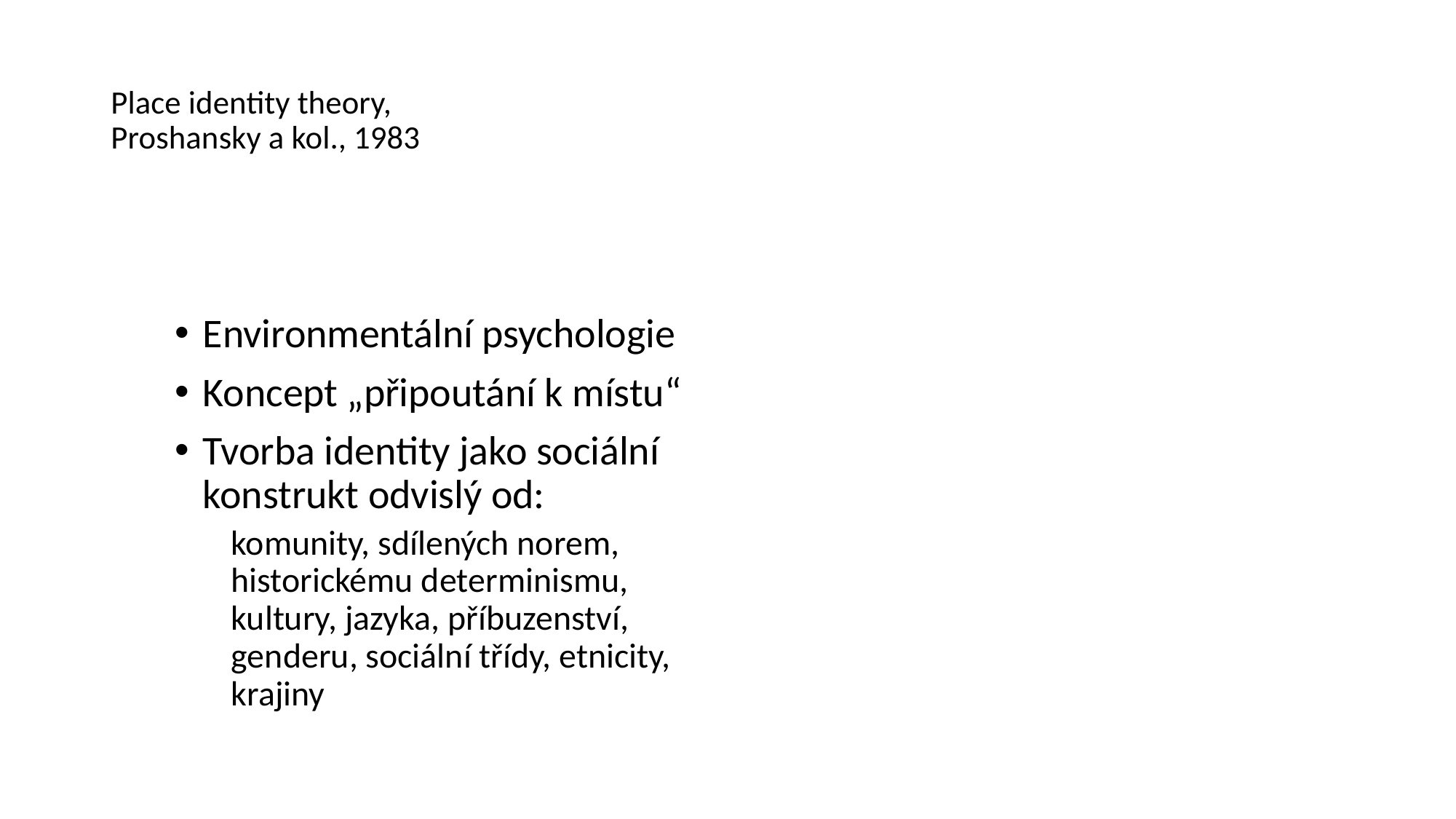

# Place identity theory, Proshansky a kol., 1983

Environmentální psychologie
Koncept „připoutání k místu“
Tvorba identity jako sociální konstrukt odvislý od:
komunity, sdílených norem, historickému determinismu, kultury, jazyka, příbuzenství, genderu, sociální třídy, etnicity, krajiny